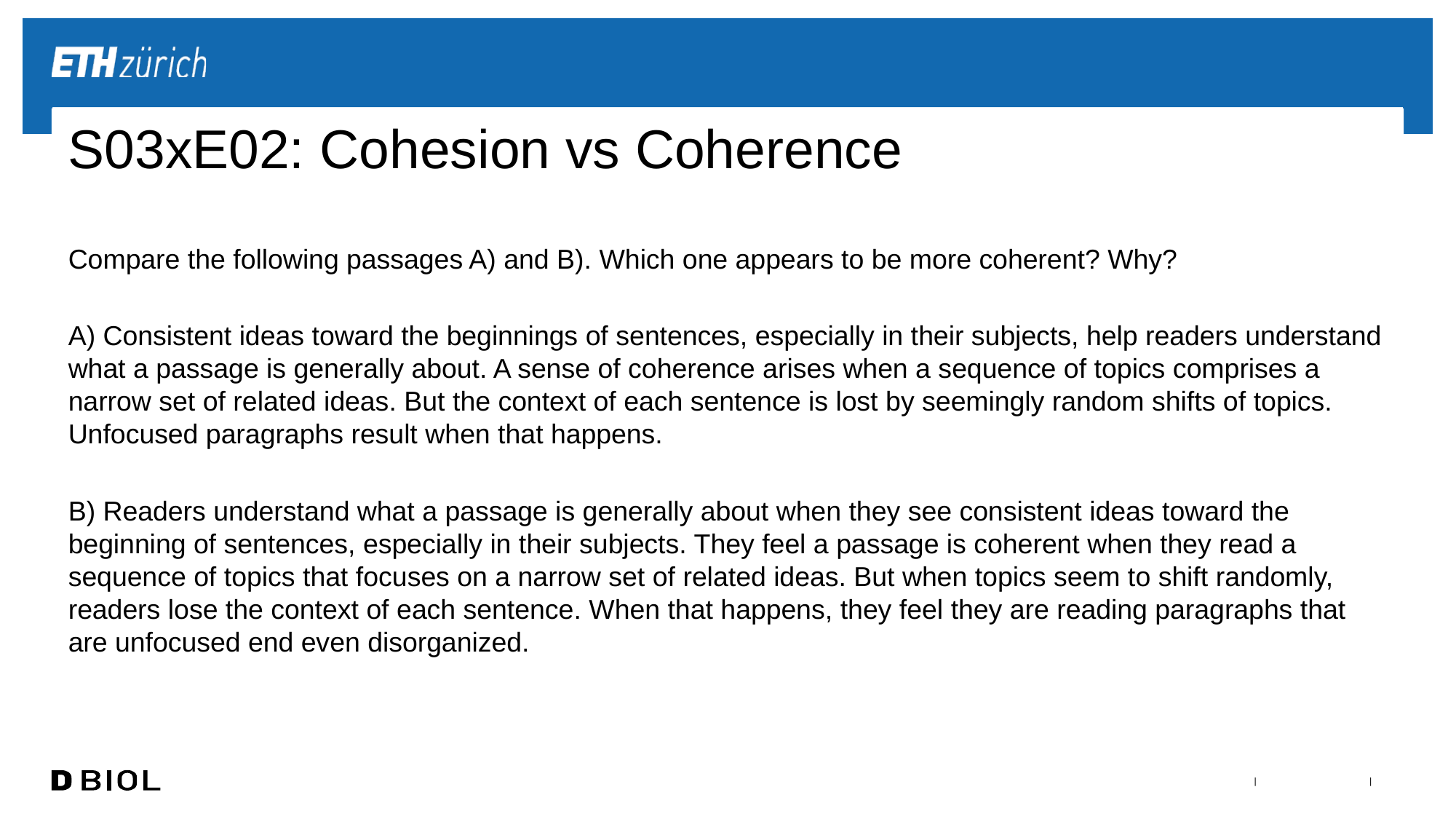

# S03xE02: Cohesion vs Coherence
Compare the following passages A) and B). Which one appears to be more coherent? Why?

A) Consistent ideas toward the beginnings of sentences, especially in their subjects, help readers understand what a passage is generally about. A sense of coherence arises when a sequence of topics comprises a narrow set of related ideas. But the context of each sentence is lost by seemingly random shifts of topics. Unfocused paragraphs result when that happens.

B) Readers understand what a passage is generally about when they see consistent ideas toward the beginning of sentences, especially in their subjects. They feel a passage is coherent when they read a sequence of topics that focuses on a narrow set of related ideas. But when topics seem to shift randomly, readers lose the context of each sentence. When that happens, they feel they are reading paragraphs that are unfocused end even disorganized.